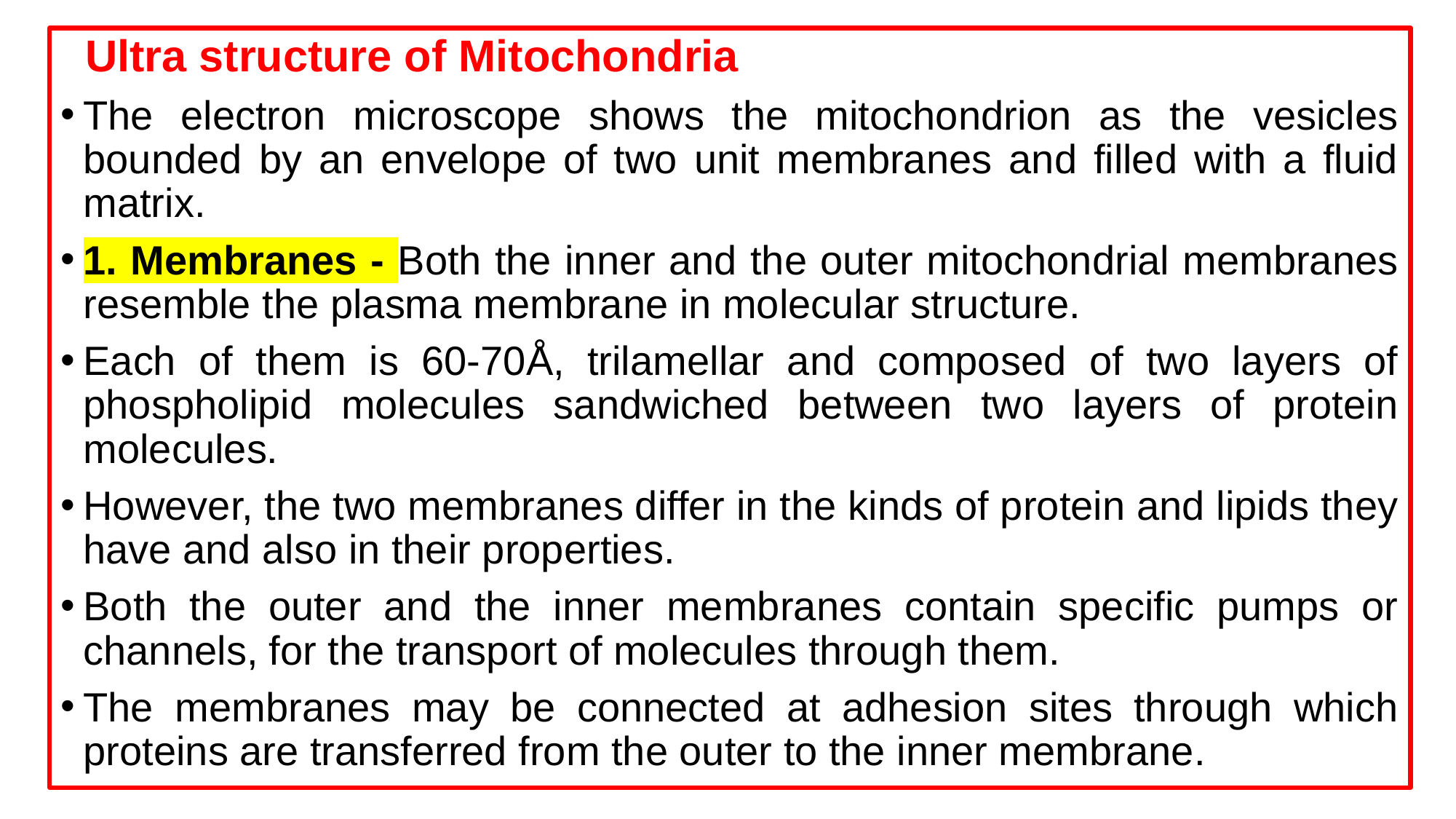

Ultra structure of Mitochondria
The electron microscope shows the mitochondrion as the vesicles bounded by an envelope of two unit membranes and filled with a fluid matrix.
1. Membranes - Both the inner and the outer mitochondrial membranes resemble the plasma membrane in molecular structure.
Each of them is 60-70Å, trilamellar and composed of two layers of phospholipid molecules sandwiched between two layers of protein molecules.
However, the two membranes differ in the kinds of protein and lipids they have and also in their properties.
Both the outer and the inner membranes contain specific pumps or channels, for the transport of molecules through them.
The membranes may be connected at adhesion sites through which proteins are transferred from the outer to the inner membrane.